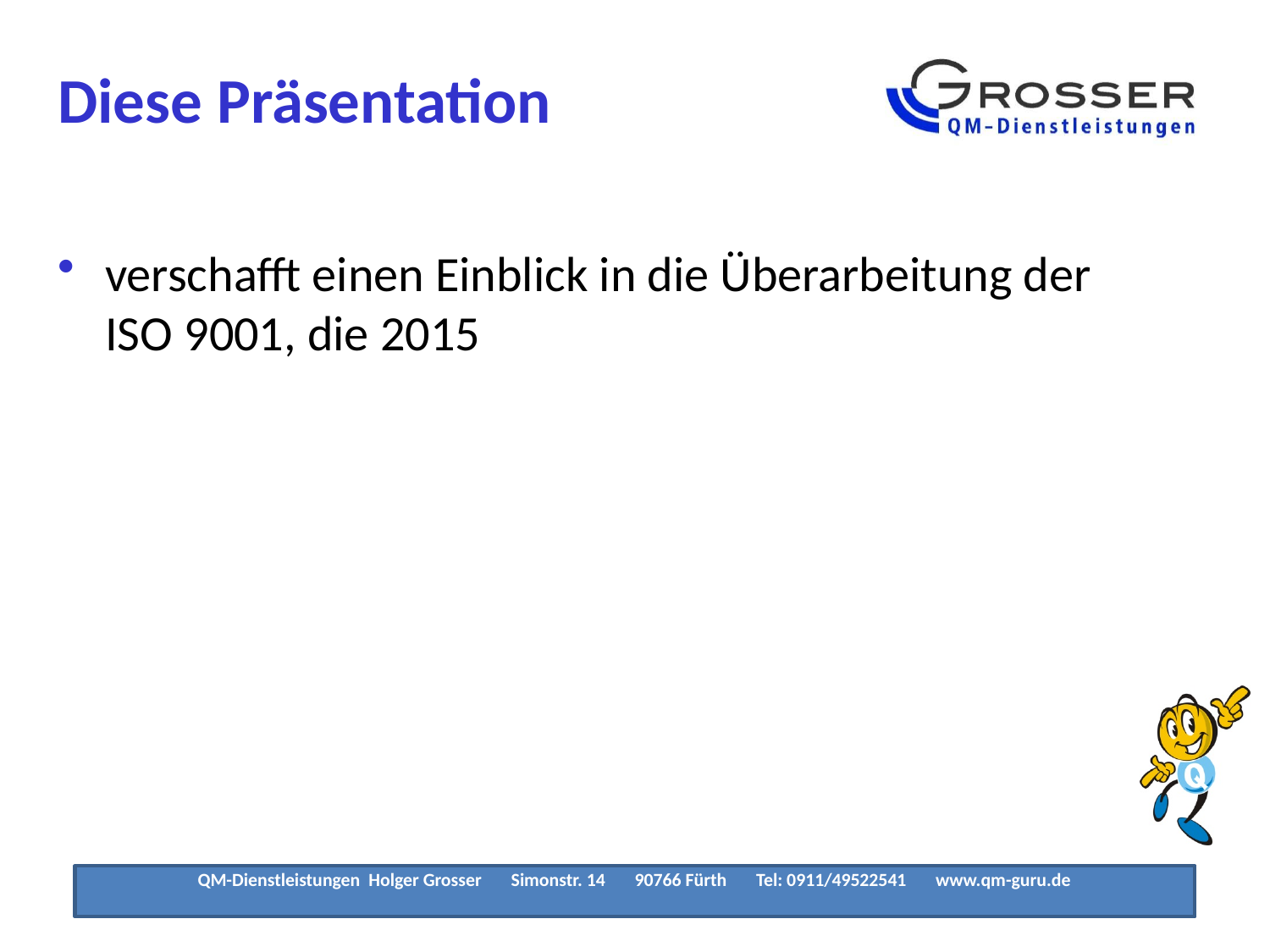

# Diese Präsentation
verschafft einen Einblick in die Überarbeitung der ISO 9001, die 2015